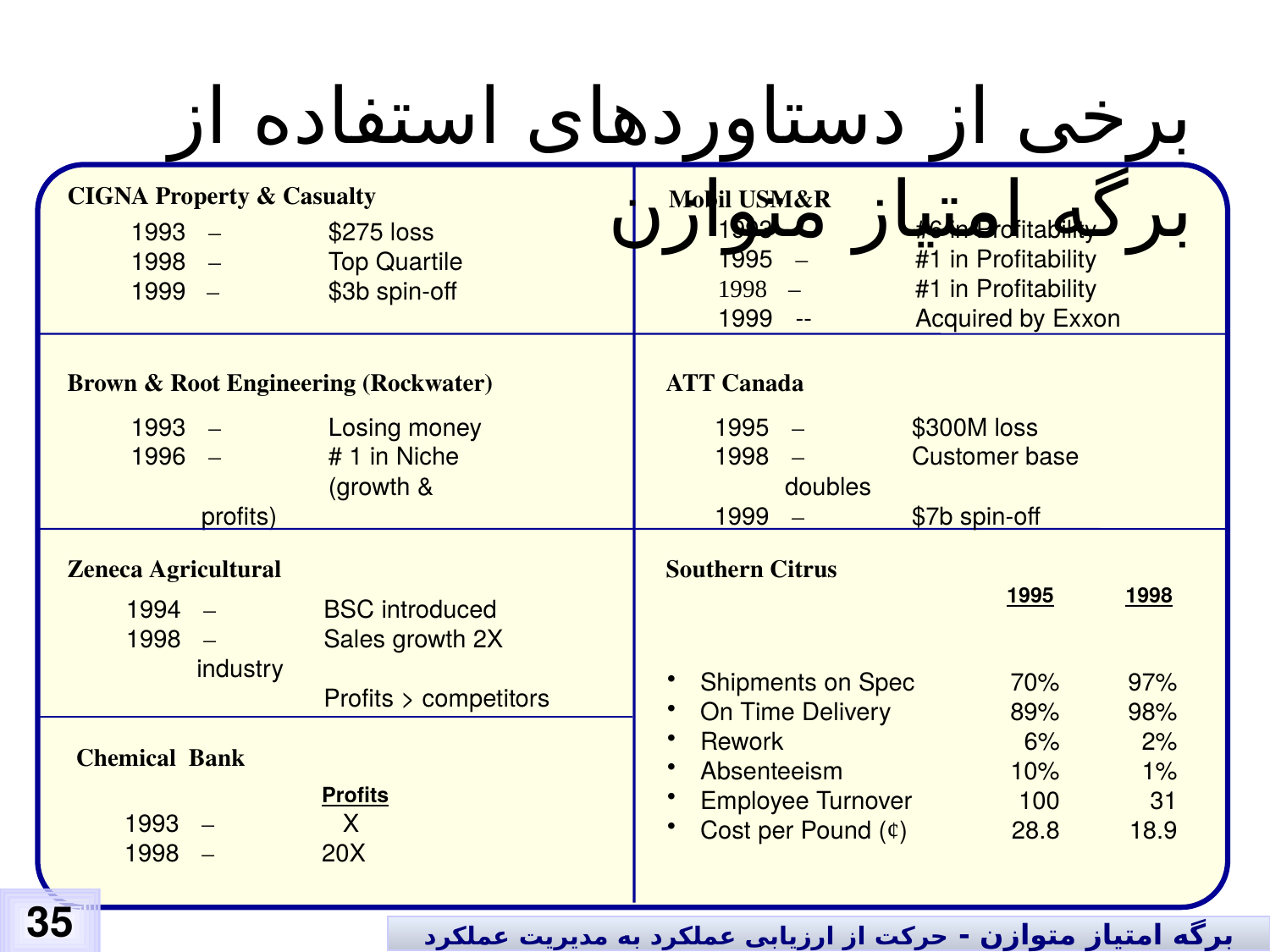

# برخی از دستاوردهای استفاده از برگه امتیاز متوازن

CIGNA Property & Casualty
Mobil USM&R
1993	 –	#6 in Profitability
1995	 –	#1 in Profitability
–	#1 in Profitability
 -- 	Acquired by Exxon
1993	 –	$275 loss
1998	 –	Top Quartile
1999   –	$3b spin-off

Brown & Root Engineering (Rockwater)
ATT Canada
1993	 –	Losing money
1996	 –	# 1 in Niche 	(growth & profits)
1995	 –	$300M loss
1998	 –	Customer base doubles
1999	 –	$7b spin-off

Zeneca Agricultural
Southern Citrus
1995
1998
1994	 –	BSC introduced
1998	 –	Sales growth 2X industry
		Profits > competitors
Shipments on Spec
On Time Delivery
Rework
Absenteeism
Employee Turnover
Cost per Pound (¢)
70%
89%
6%
10%
100
28.8
97%
98%
2%
1%
31
18.9

Chemical  Bank
		Profits
1993	 –	   X
1998	 –	20X
35
برگه امتیاز متوازن - حرکت از ارزیابی عملکرد به مدیریت عملکرد